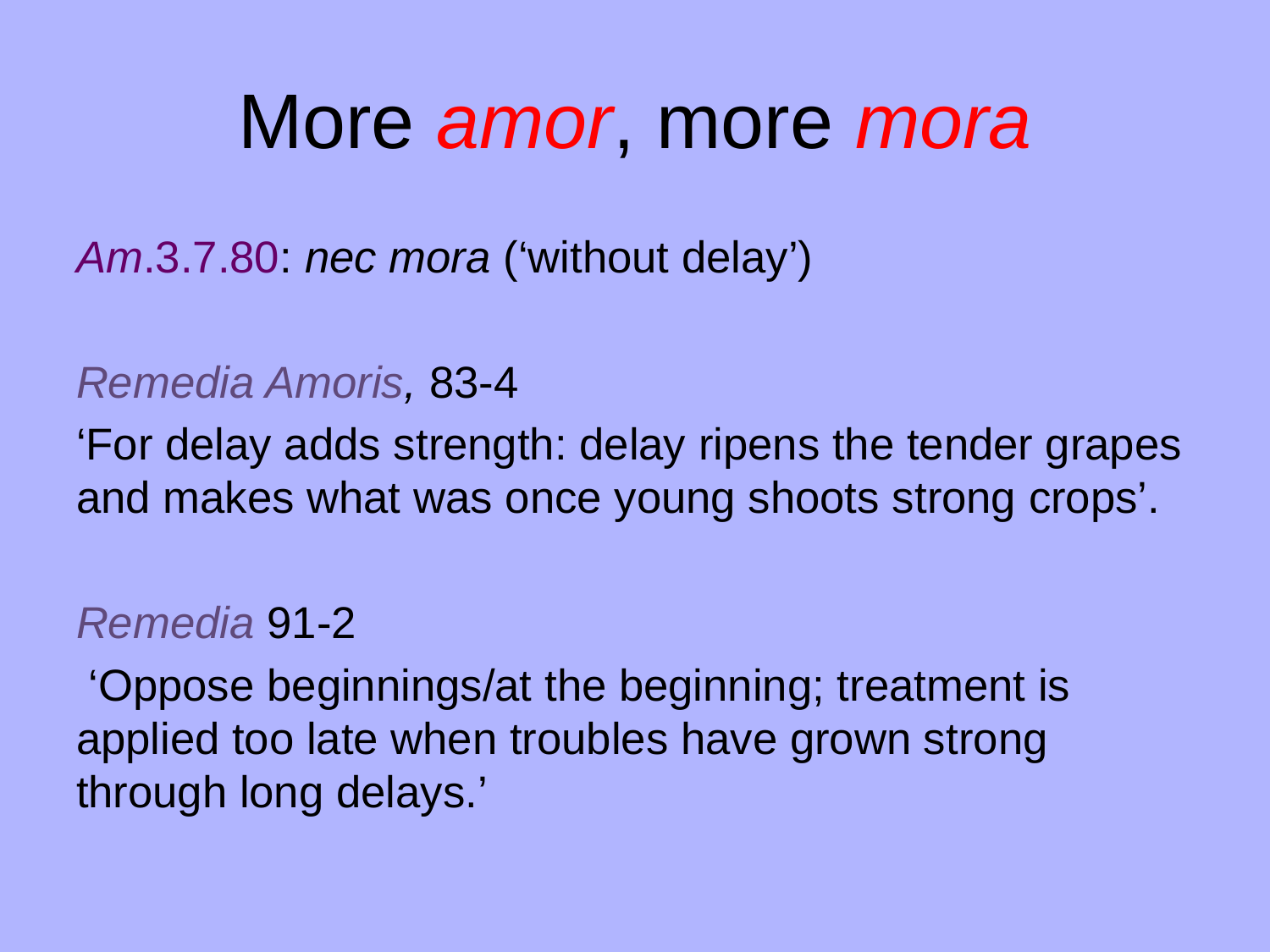

# More amor, more mora
Am.3.7.80: nec mora (‘without delay’)

Remedia Amoris, 83-4
‘For delay adds strength: delay ripens the tender grapes and makes what was once young shoots strong crops’.

Remedia 91-2
 ‘Oppose beginnings/at the beginning; treatment is applied too late when troubles have grown strong through long delays.’